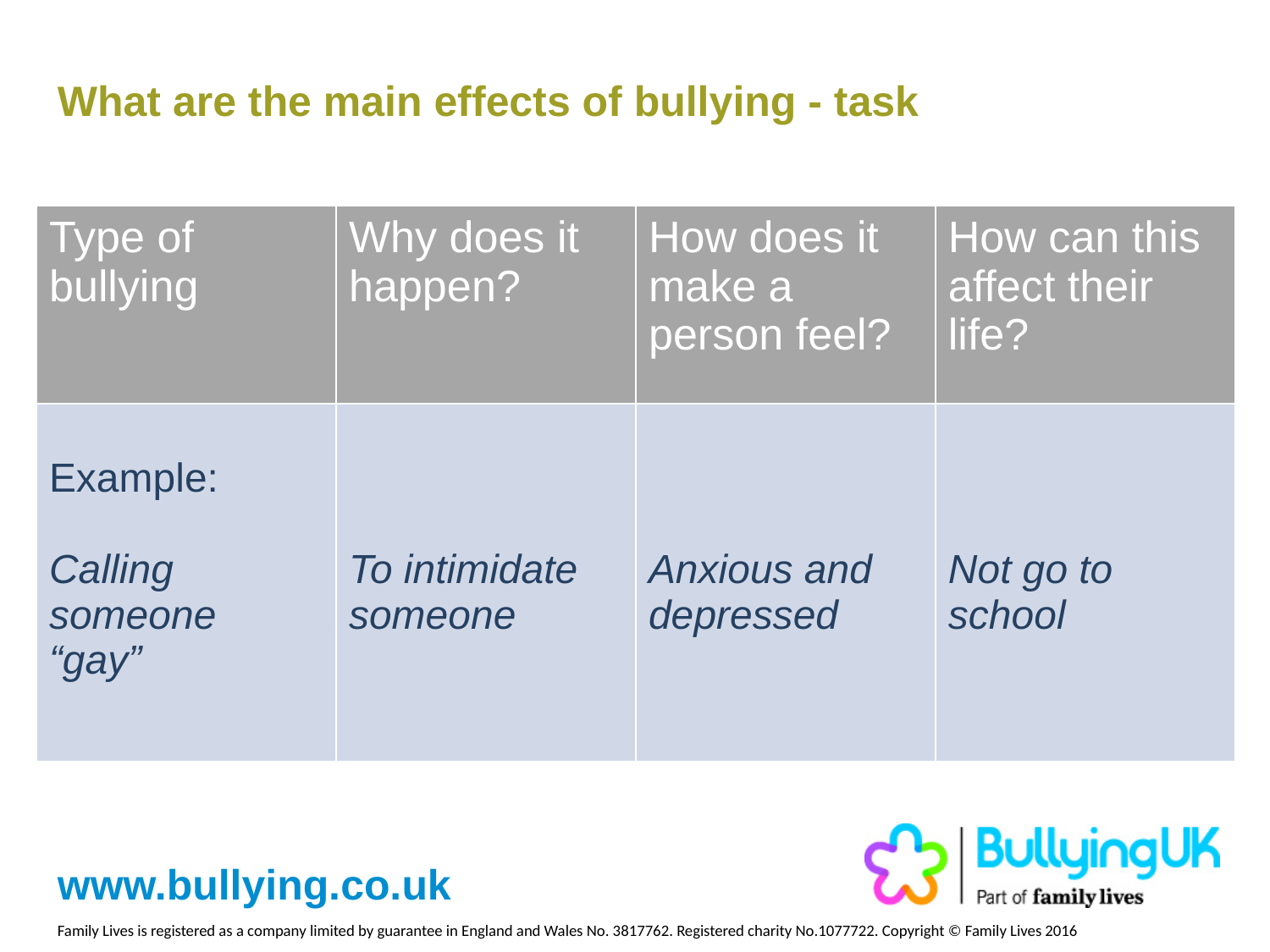

What are the main effects of bullying - task

| Type of bullying | Why does it happen? | How does it make a person feel? | How can this affect their life? |
| --- | --- | --- | --- |
| Example: Calling someone “gay” | To intimidate someone | Anxious and depressed | Not go to school |
Family Lives is registered as a company limited by guarantee in England and Wales No. 3817762. Registered charity No.1077722. Copyright © Family Lives 2016